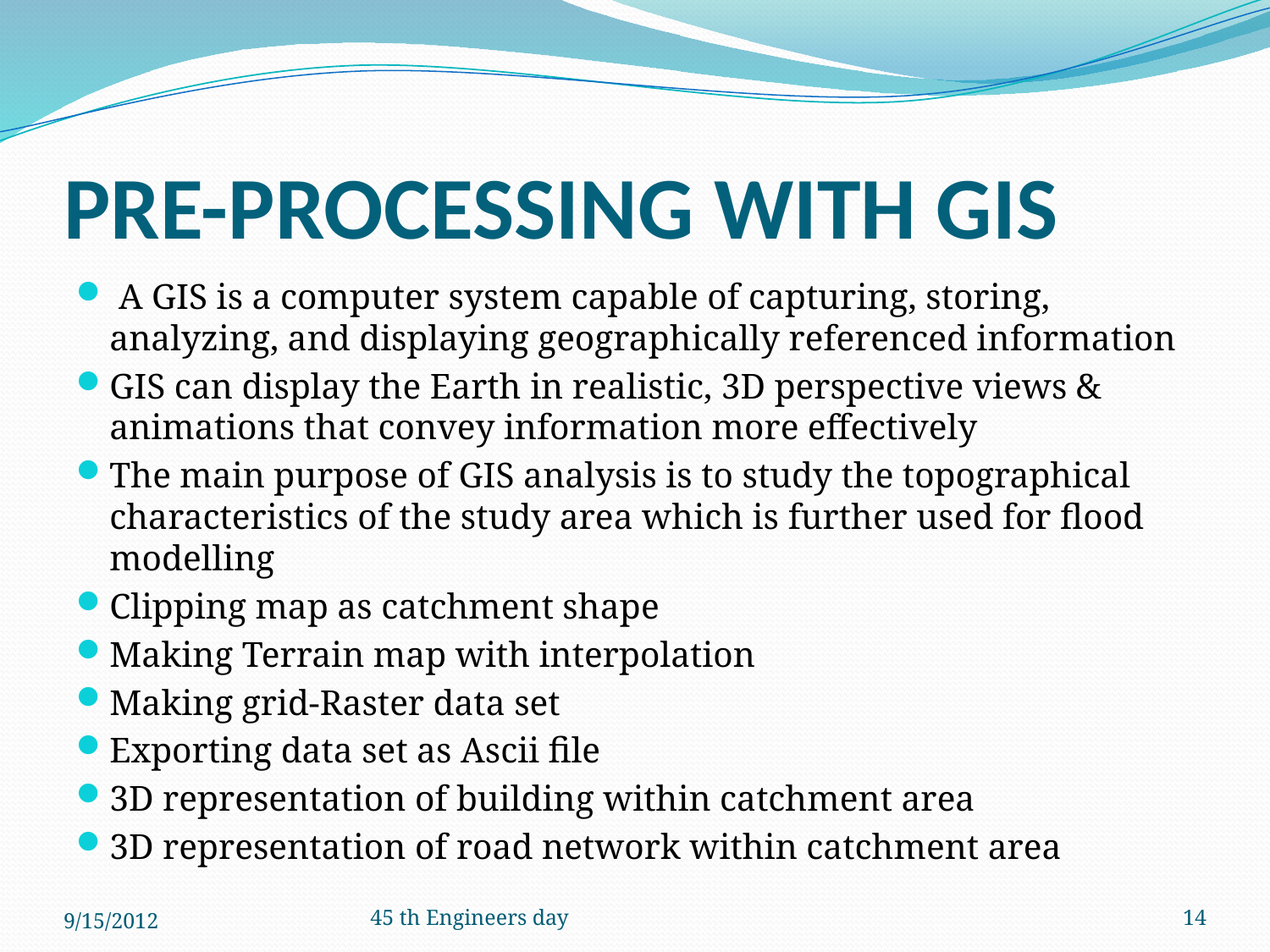

# PRE-PROCESSING WITH GIS
 A GIS is a computer system capable of capturing, storing, analyzing, and displaying geographically referenced information
GIS can display the Earth in realistic, 3D perspective views & animations that convey information more effectively
The main purpose of GIS analysis is to study the topographical characteristics of the study area which is further used for flood modelling
Clipping map as catchment shape
Making Terrain map with interpolation
Making grid-Raster data set
Exporting data set as Ascii file
3D representation of building within catchment area
3D representation of road network within catchment area
9/15/2012
45 th Engineers day
14